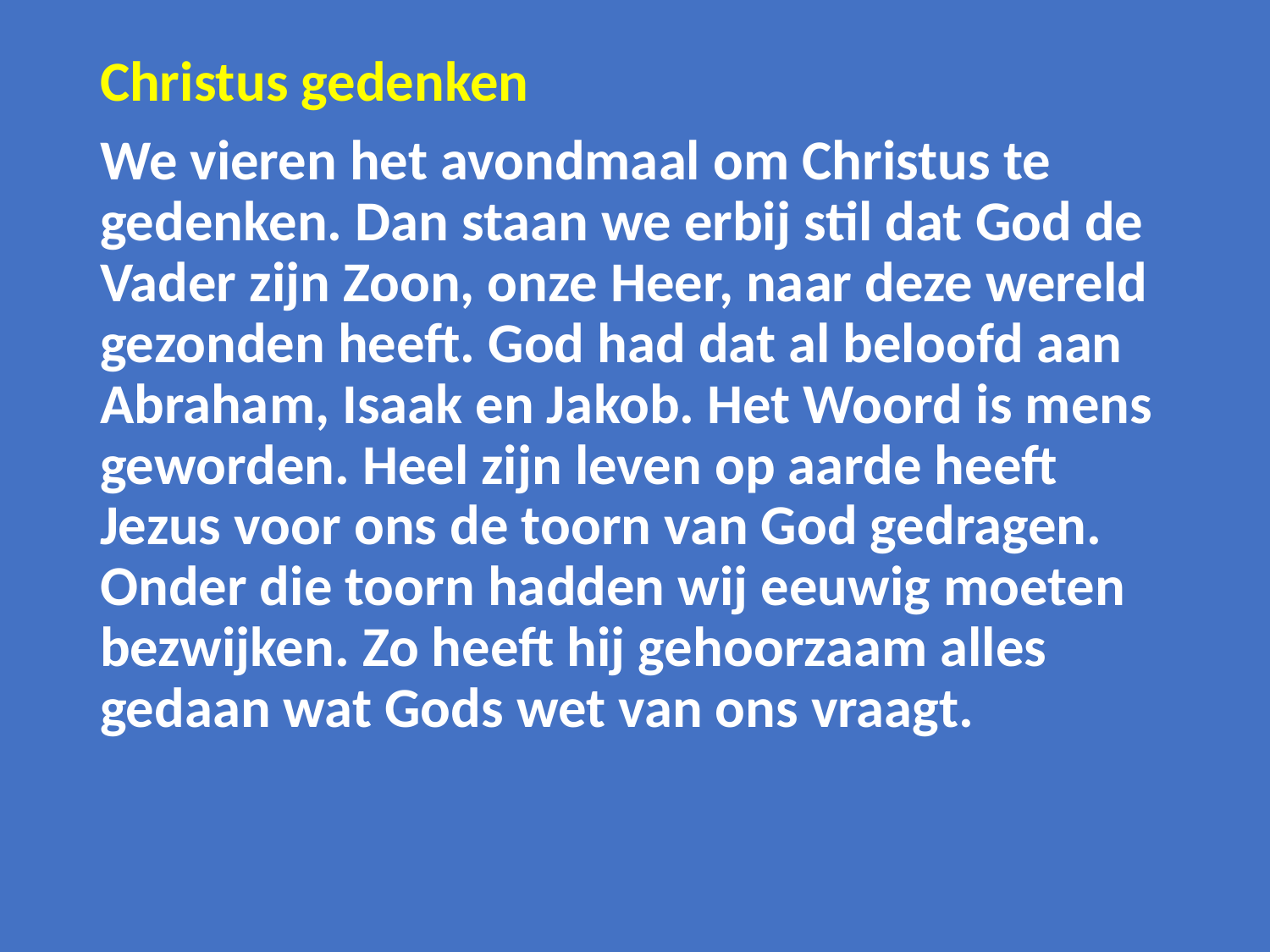

Christus gedenken
We vieren het avondmaal om Christus te gedenken. Dan staan we erbij stil dat God de Vader zijn Zoon, onze Heer, naar deze wereld gezonden heeft. God had dat al beloofd aan Abraham, Isaak en Jakob. Het Woord is mens geworden. Heel zijn leven op aarde heeft Jezus voor ons de toorn van God gedragen. Onder die toorn hadden wij eeuwig moeten bezwijken. Zo heeft hij gehoorzaam alles gedaan wat Gods wet van ons vraagt.